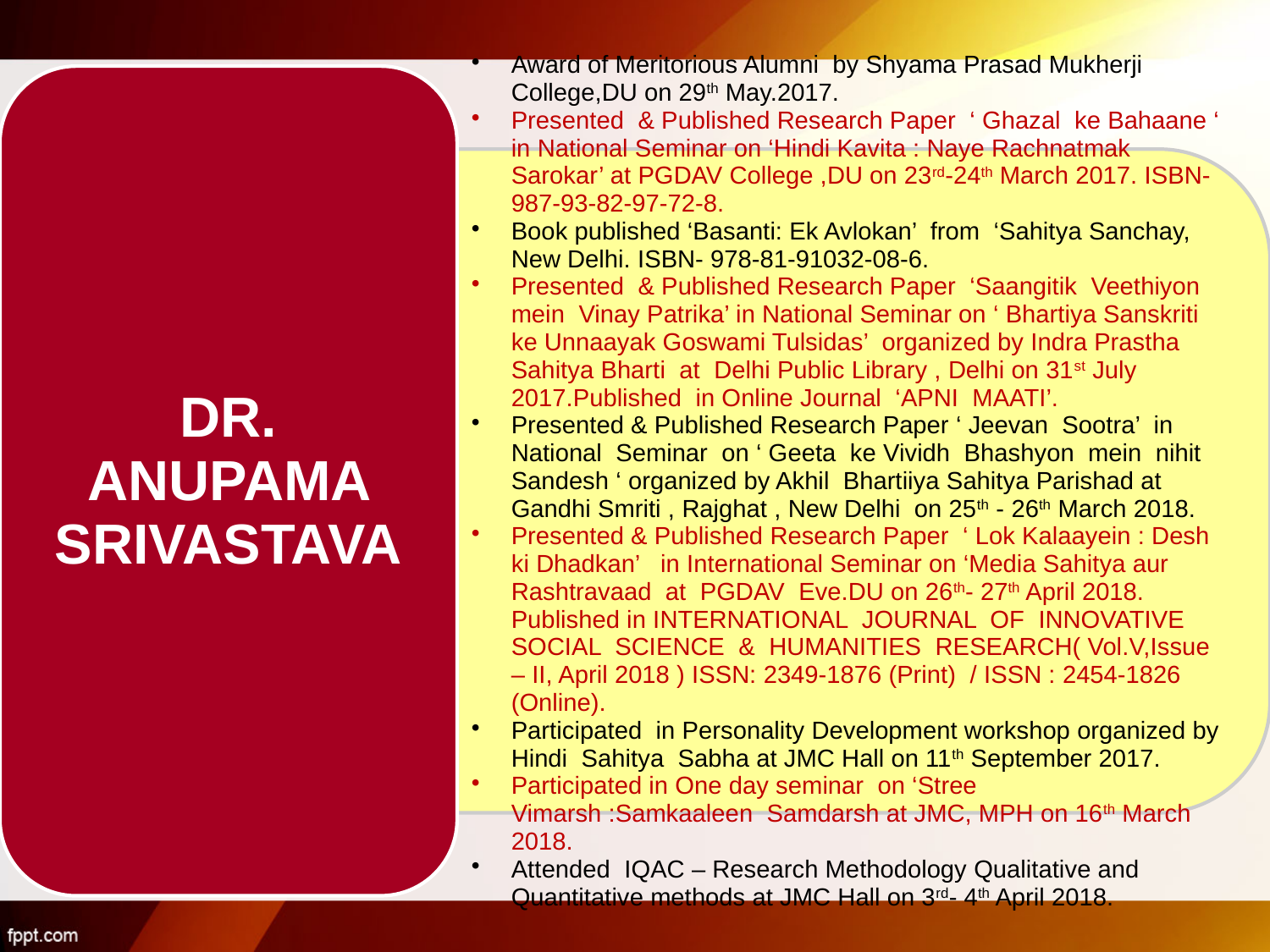

DR. ANUPAMA SRIVASTAVA
Participated in One day seminar  on ‘Stree Vimarsh :Samkaaleen  Samdarsh at JMC, MPH on 16th March 2018.
Participated  in Personality Development workshop organized by Hindi  Sahitya  Sabha at JMC Hall on 11th September 2017.
Attended  IQAC – Research Methodology Qualitative and Quantitative methods at JMC Hall on 3rd- 4th April 2018.
Presented  & Published Research Paper  ‘ Ghazal  ke Bahaane ‘ in National Seminar on ‘Hindi Kavita : Naye Rachnatmak Sarokar’ at PGDAV College ,DU on 23rd-24th March 2017. ISBN-  987-93-82-97-72-8.
Book published ‘Basanti: Ek Avlokan’  from  ‘Sahitya Sanchay, New Delhi. ISBN- 978-81-91032-08-6.
Award of Meritorious Alumni  by Shyama Prasad Mukherji College,DU on 29th May.2017.
Presented  & Published Research Paper  ‘Saangitik  Veethiyon  mein  Vinay Patrika’ in National Seminar on ‘ Bhartiya Sanskriti ke Unnaayak Goswami Tulsidas’  organized by Indra Prastha Sahitya Bharti  at  Delhi Public Library , Delhi on 31st July 2017.Published  in Online Journal  ‘APNI  MAATI’.
Presented & Published Research Paper ‘ Jeevan  Sootra’  in National  Seminar  on ‘ Geeta  ke Vividh  Bhashyon  mein  nihit Sandesh ‘ organized by Akhil  Bhartiiya Sahitya Parishad at  Gandhi Smriti , Rajghat , New Delhi  on 25th - 26th March 2018.
Presented & Published Research Paper  ‘ Lok Kalaayein : Desh ki Dhadkan’   in International Seminar on ‘Media Sahitya aur Rashtravaad  at  PGDAV  Eve.DU on 26th- 27th April 2018. Published in INTERNATIONAL  JOURNAL  OF  INNOVATIVE SOCIAL  SCIENCE  &  HUMANITIES  RESEARCH( Vol.V,Issue – II, April 2018 ) ISSN: 2349-1876 (Print)  / ISSN : 2454-1826  (Online).